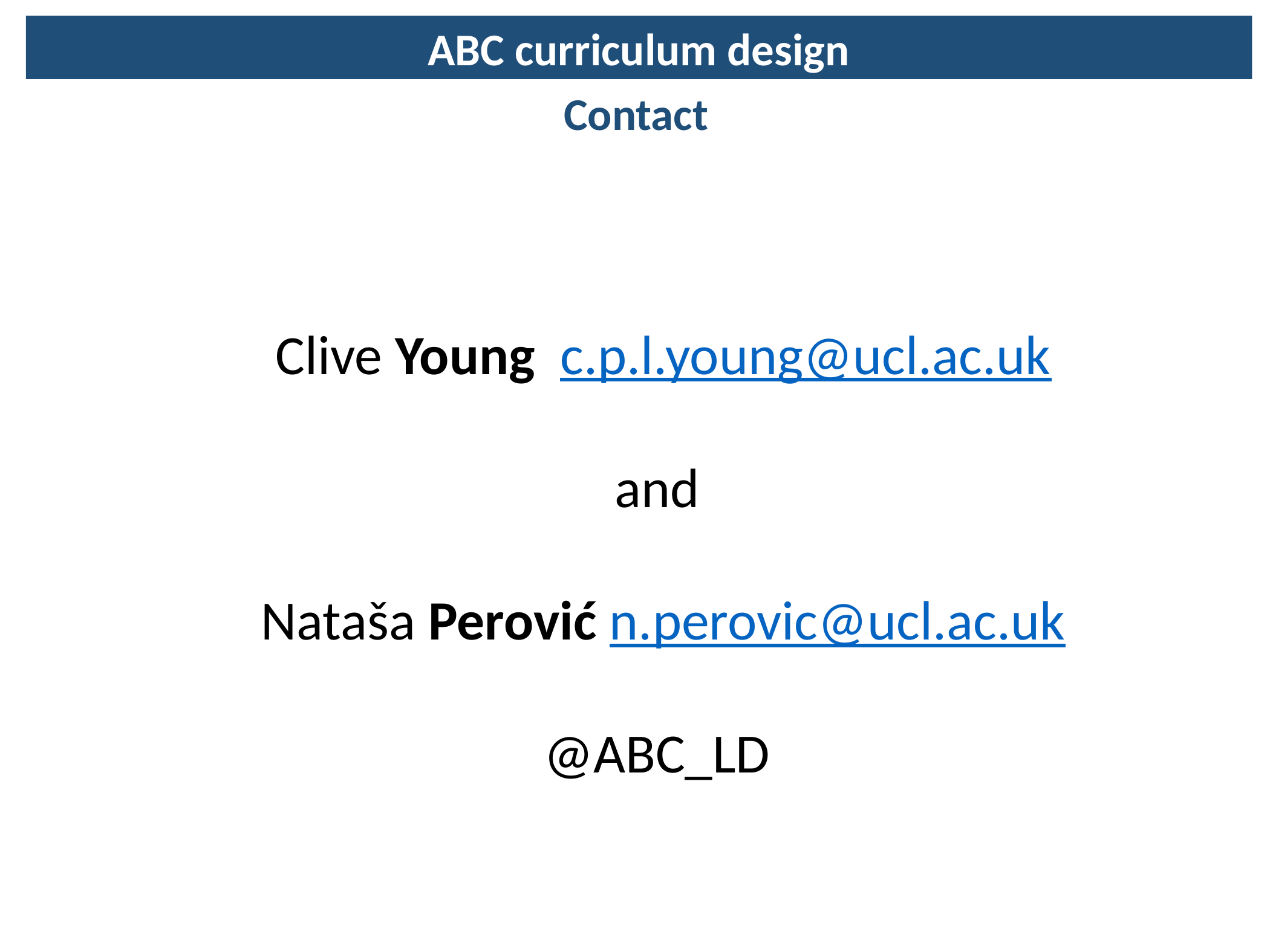

ABC curriculum design
Contact
Clive Young  c.p.l.young@ucl.ac.uk

and

Nataša Perović n.perovic@ucl.ac.uk

@ABC_LD